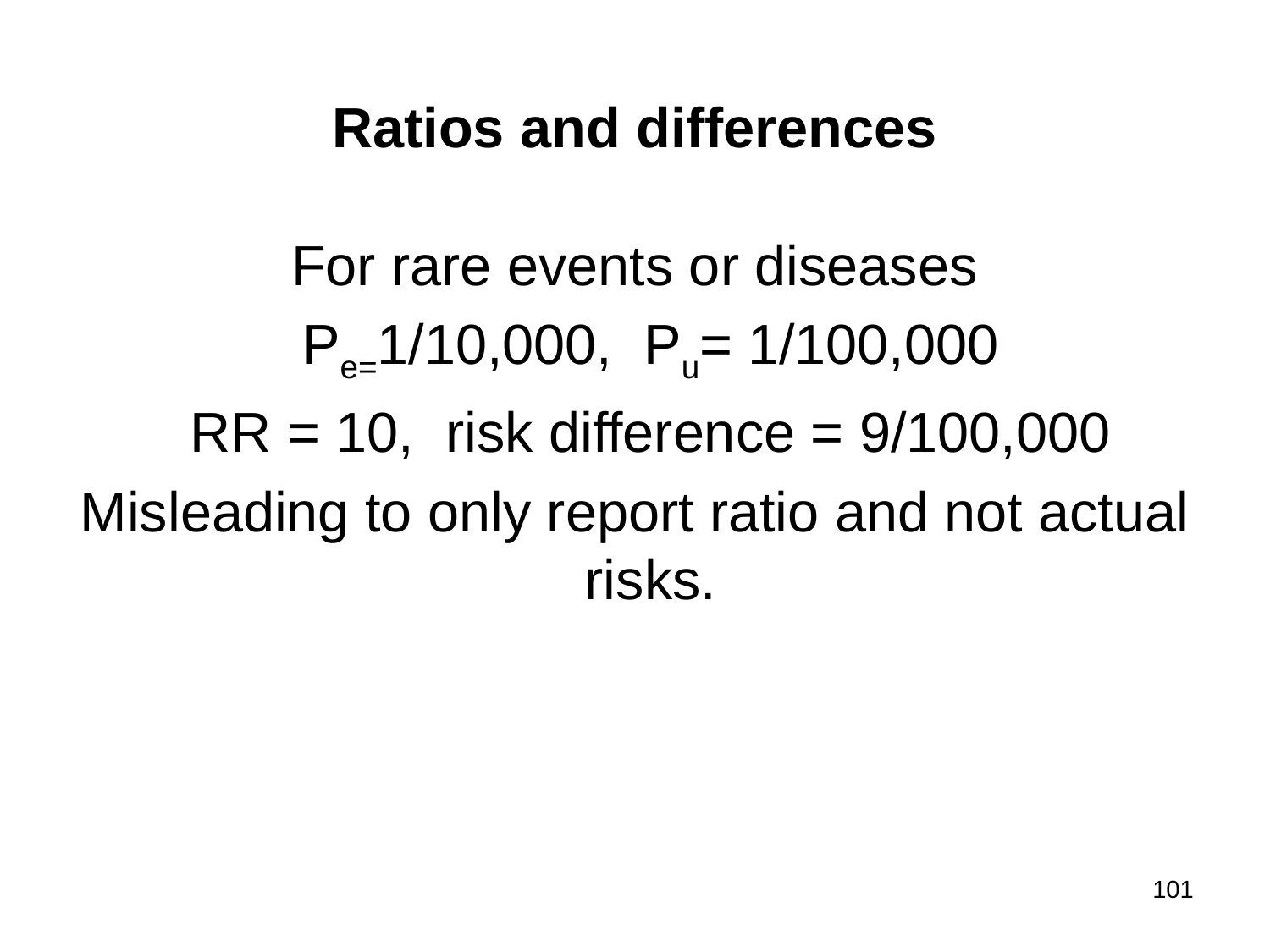

Ratios and differences

For rare events or diseases
  Pe=1/10,000,  Pu= 1/100,000
  RR = 10,  risk difference = 9/100,000
Misleading to only report ratio and not actual risks.
101